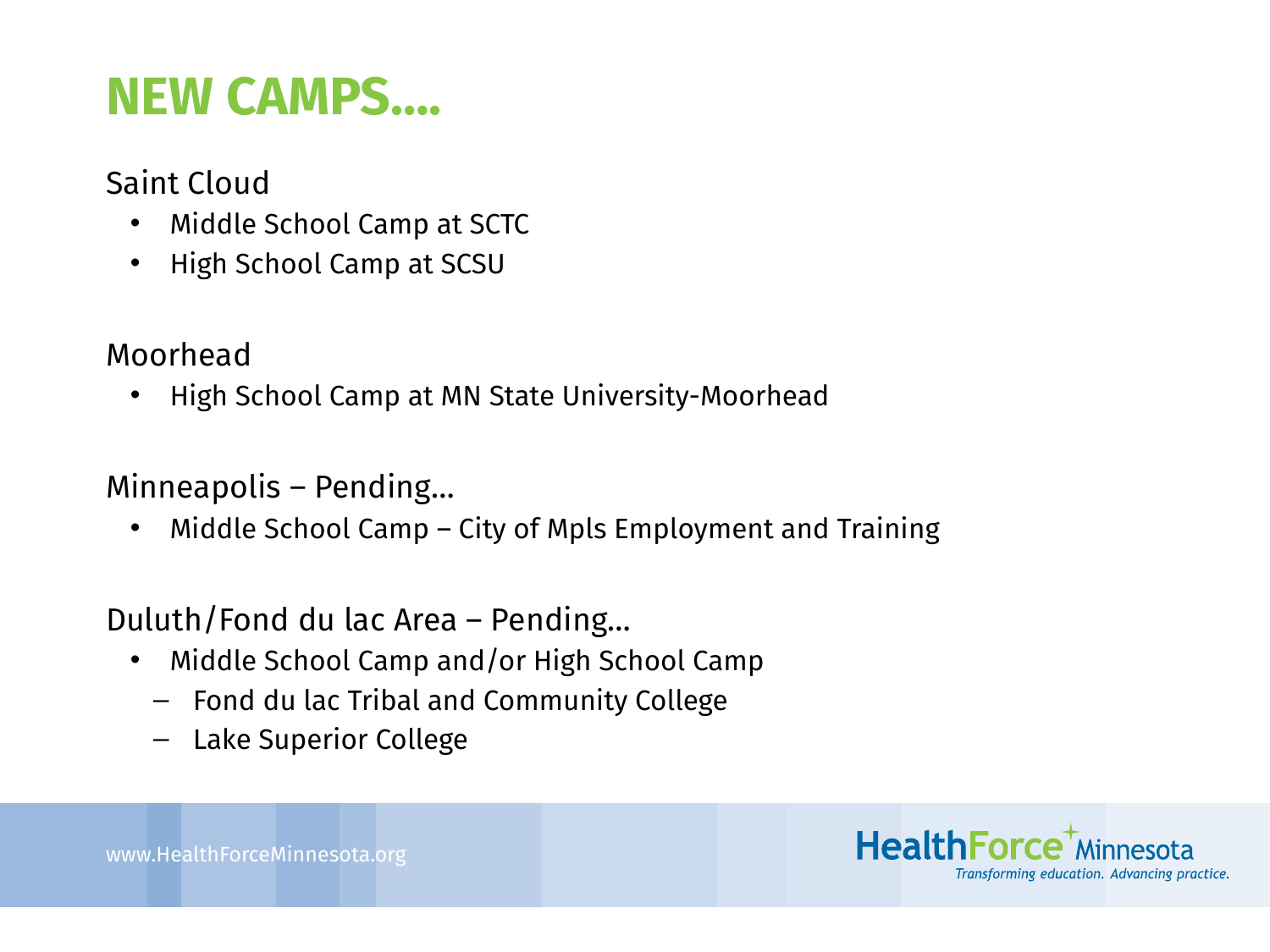

# NEW CAMPS….
Saint Cloud
Middle School Camp at SCTC
High School Camp at SCSU
Moorhead
High School Camp at MN State University-Moorhead
Minneapolis – Pending…
Middle School Camp – City of Mpls Employment and Training
Duluth/Fond du lac Area – Pending…
Middle School Camp and/or High School Camp
Fond du lac Tribal and Community College
Lake Superior College